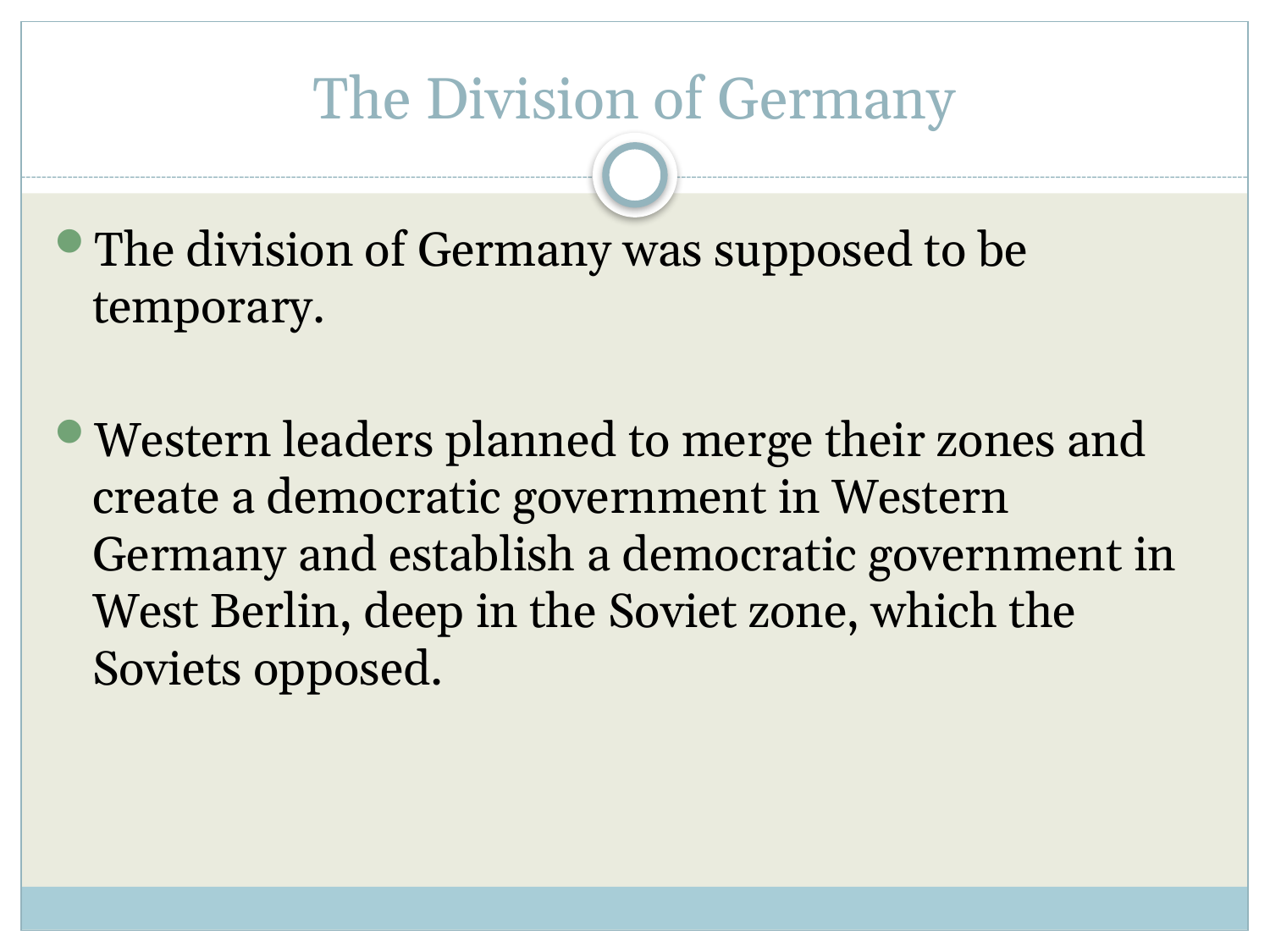

# The Division of Germany
The division of Germany was supposed to be temporary.

Western leaders planned to merge their zones and create a democratic government in Western Germany and establish a democratic government in West Berlin, deep in the Soviet zone, which the Soviets opposed.